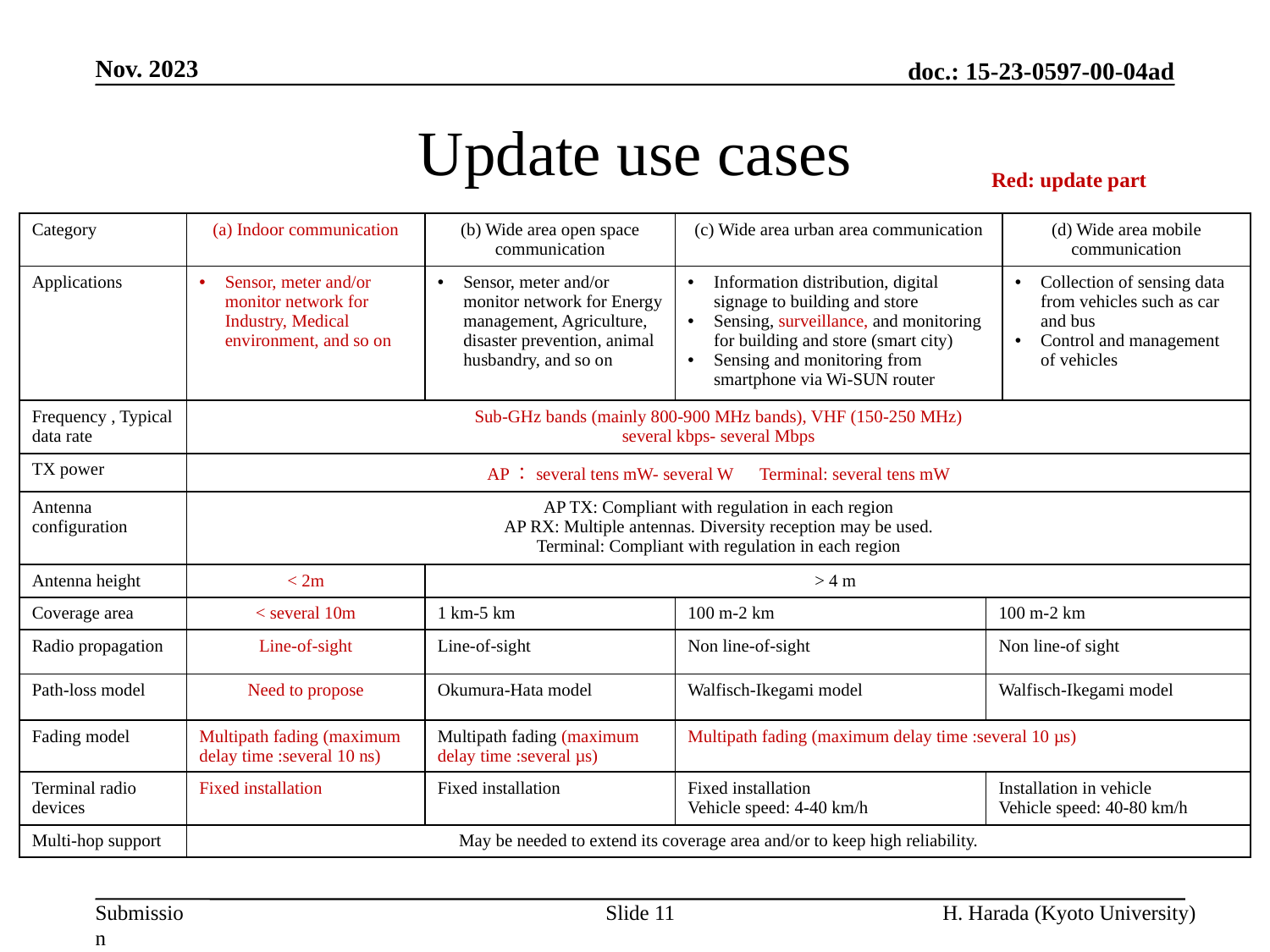

Nov. 2023
# Update use cases
Red: update part
| Category | (a) Indoor communication | (b) Wide area open space communication | (c) Wide area urban area communication |  | (d) Wide area mobile communication |
| --- | --- | --- | --- | --- | --- |
| Applications | Sensor, meter and/or monitor network for Industry, Medical environment, and so on | Sensor, meter and/or monitor network for Energy management, Agriculture, disaster prevention, animal husbandry, and so on | Information distribution, digital signage to building and store Sensing, surveillance, and monitoring for building and store (smart city) Sensing and monitoring from smartphone via Wi-SUN router |  | Collection of sensing data from vehicles such as car and bus Control and management of vehicles |
| Frequency , Typical data rate | Sub-GHz bands (mainly 800-900 MHz bands), VHF (150-250 MHz) several kbps- several Mbps | Sub-GHz bands (mainly 800-900 MHz bands), VHF (150-250 MHz) several kbps- several Mbps |  |  |  |
| TX power | AP：several tens mW- several W Terminal: several tens mW | AP：several tens mW- several W Terminal: several tens mW | AP：20 mW, 250 mW Terminal, router: 20 mW |  | AP：20 mW, 250 mW Terminal: 20 mW |
| Antenna configuration | AP TX: Compliant with regulation in each region AP RX: Multiple antennas. Diversity reception may be used. Terminal: Compliant with regulation in each region | AP TX: Compliant with regulation in each region AP RX: Multiple antennas. Diversity reception may be used. Terminal: Compliant with regulation in each region |  |  |  |
| Antenna height | < 2m | > 4 m |  |  |  |
| Coverage area | < several 10m | 1 km-5 km | 100 m-2 km | 100 m-2 km |  |
| Radio propagation | Line-of-sight | Line-of-sight | Non line-of-sight | Non line-of sight |  |
| Path-loss model | Need to propose | Okumura-Hata model | Walfisch-Ikegami model | Walfisch-Ikegami model |  |
| Fading model | Multipath fading (maximum delay time :several 10 ns) | Multipath fading (maximum delay time :several µs) | Multipath fading (maximum delay time :several 10 µs) |  |  |
| Terminal radio devices | Fixed installation | Fixed installation | Fixed installation Vehicle speed: 4-40 km/h | Installation in vehicle Vehicle speed: 40-80 km/h |  |
| Multi-hop support | May be needed to extend its coverage area and/or to keep high reliability. | May be needed to extend its coverage area and/or to keep high reliability. |  |  |  |
Slide 11
H. Harada (Kyoto University)